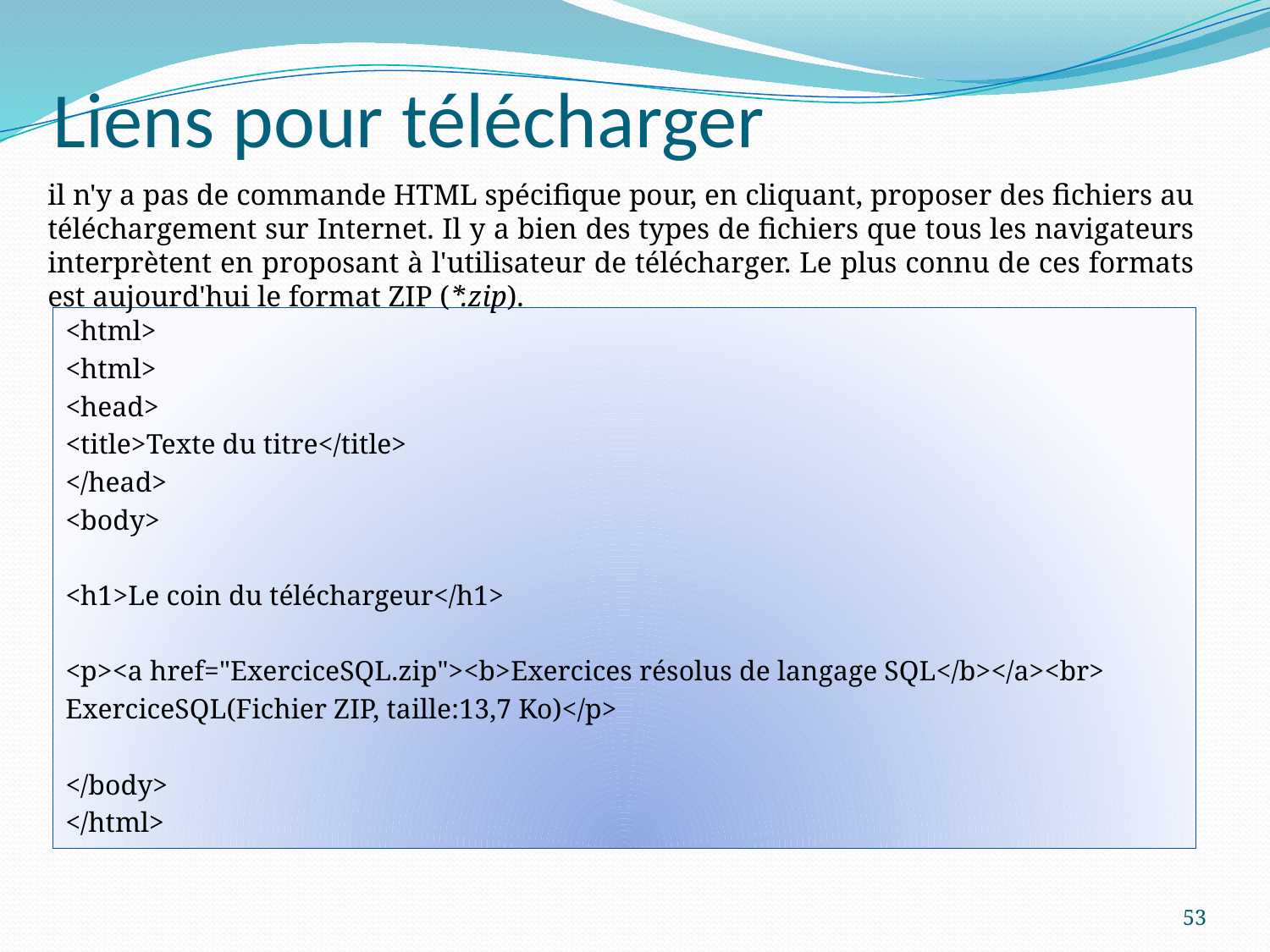

# Liens pour télécharger
il n'y a pas de commande HTML spécifique pour, en cliquant, proposer des fichiers au téléchargement sur Internet. Il y a bien des types de fichiers que tous les navigateurs interprètent en proposant à l'utilisateur de télécharger. Le plus connu de ces formats est aujourd'hui le format ZIP (*.zip).
<html>
<html>
<head>
<title>Texte du titre</title>
</head>
<body>

<h1>Le coin du téléchargeur</h1>

<p><a href="ExerciceSQL.zip"><b>Exercices résolus de langage SQL</b></a><br>
ExerciceSQL(Fichier ZIP, taille:13,7 Ko)</p>

</body>
</html>
53